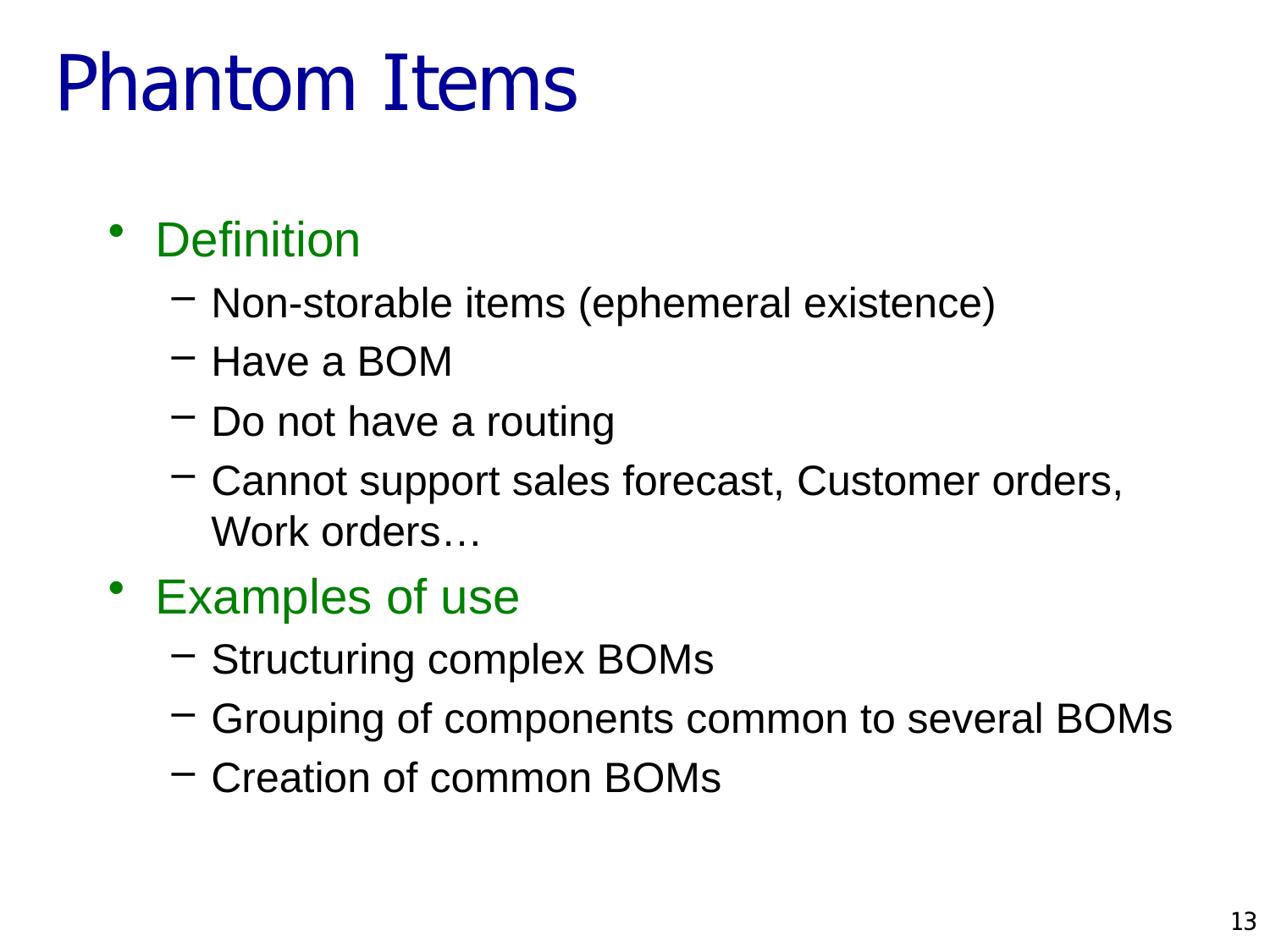

# Phantom Items
Definition
Non-storable items (ephemeral existence)
Have a BOM
Do not have a routing
Cannot support sales forecast, Customer orders, Work orders…
Examples of use
Structuring complex BOMs
Grouping of components common to several BOMs
Creation of common BOMs
13